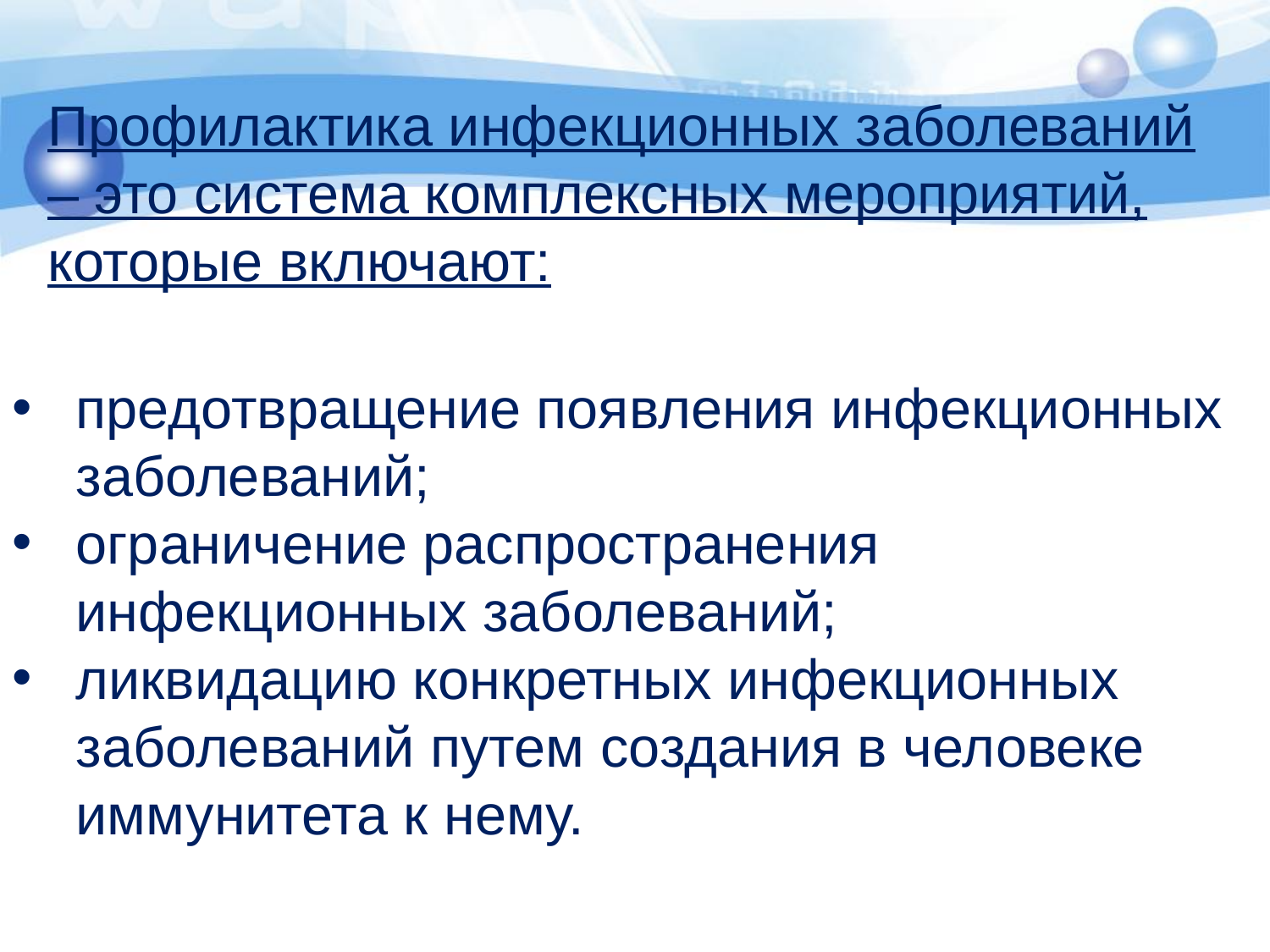

# Профилактика инфекционных заболеваний – это система комплексных мероприятий, которые включают:
предотвращение появления инфекционных заболеваний;
ограничение распространения инфекционных заболеваний;
ликвидацию конкретных инфекционных заболеваний путем создания в человеке иммунитета к нему.